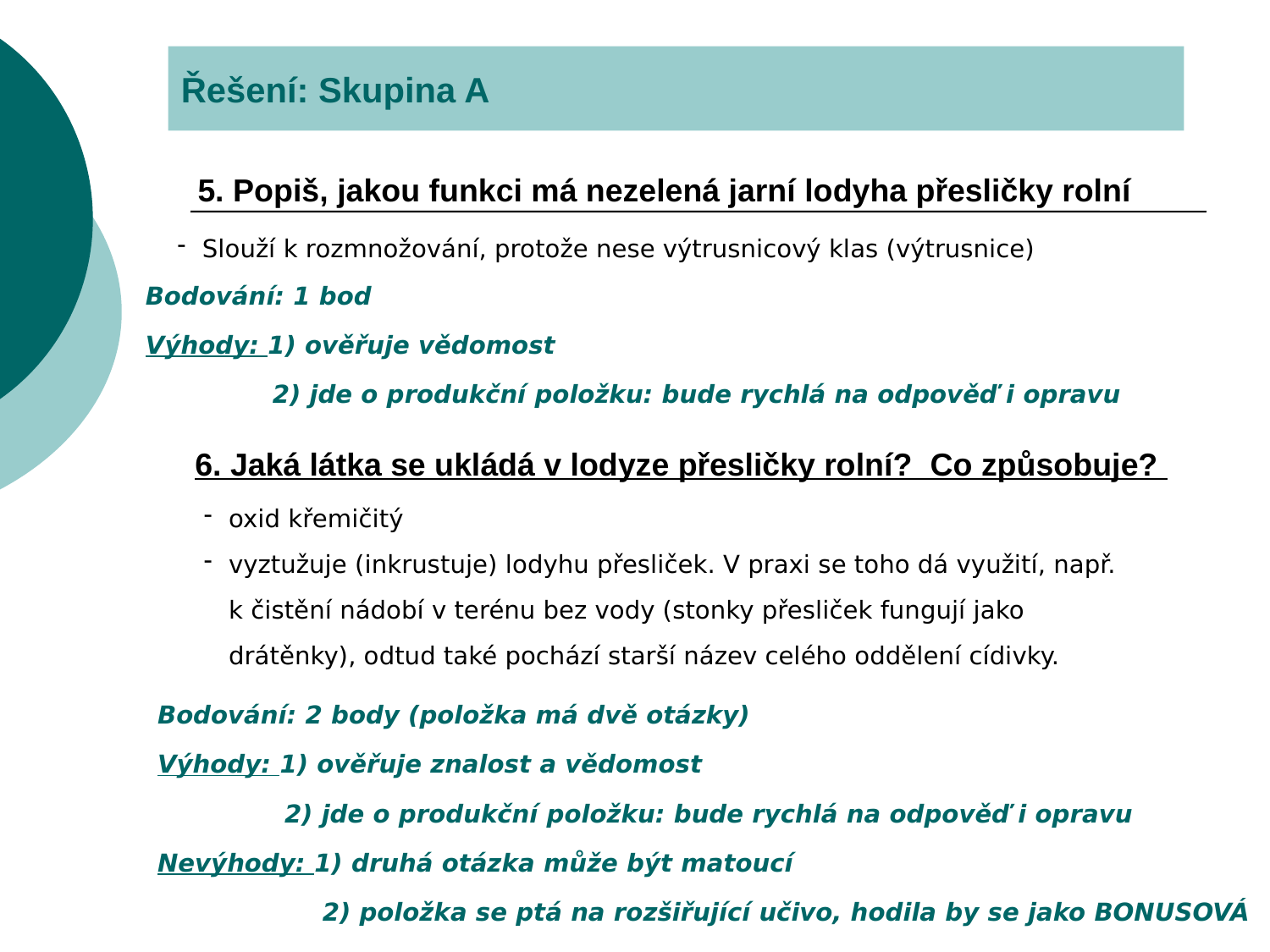

Řešení: Skupina A
5. Popiš, jakou funkci má nezelená jarní lodyha přesličky rolní
Slouží k rozmnožování, protože nese výtrusnicový klas (výtrusnice)
Bodování: 1 bod
Výhody: 1) ověřuje vědomost
	2) jde o produkční položku: bude rychlá na odpověď i opravu
6. Jaká látka se ukládá v lodyze přesličky rolní?  Co způsobuje?

oxid křemičitý
vyztužuje (inkrustuje) lodyhu přesliček. V praxi se toho dá využití, např. k čistění nádobí v terénu bez vody (stonky přesliček fungují jako drátěnky), odtud také pochází starší název celého oddělení cídivky.
Bodování: 2 body (položka má dvě otázky)
Výhody: 1) ověřuje znalost a vědomost
	2) jde o produkční položku: bude rychlá na odpověď i opravu
Nevýhody: 1) druhá otázka může být matoucí
                   2) položka se ptá na rozšiřující učivo, hodila by se jako BONUSOVÁ